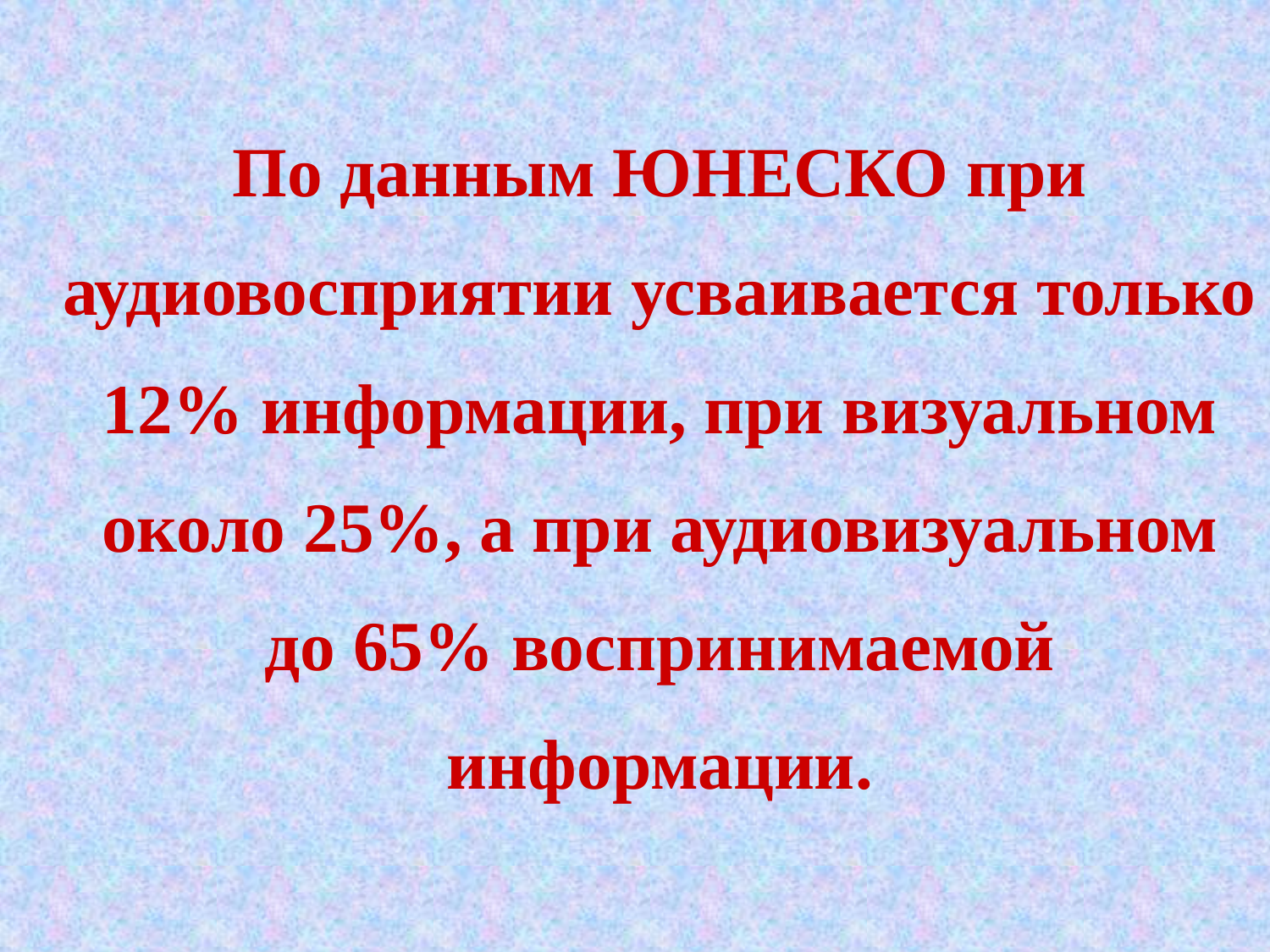

По данным ЮНЕСКО при аудиовосприятии усваивается только 12% информации, при визуальном около 25%, а при аудиовизуальном до 65% воспринимаемой информации.